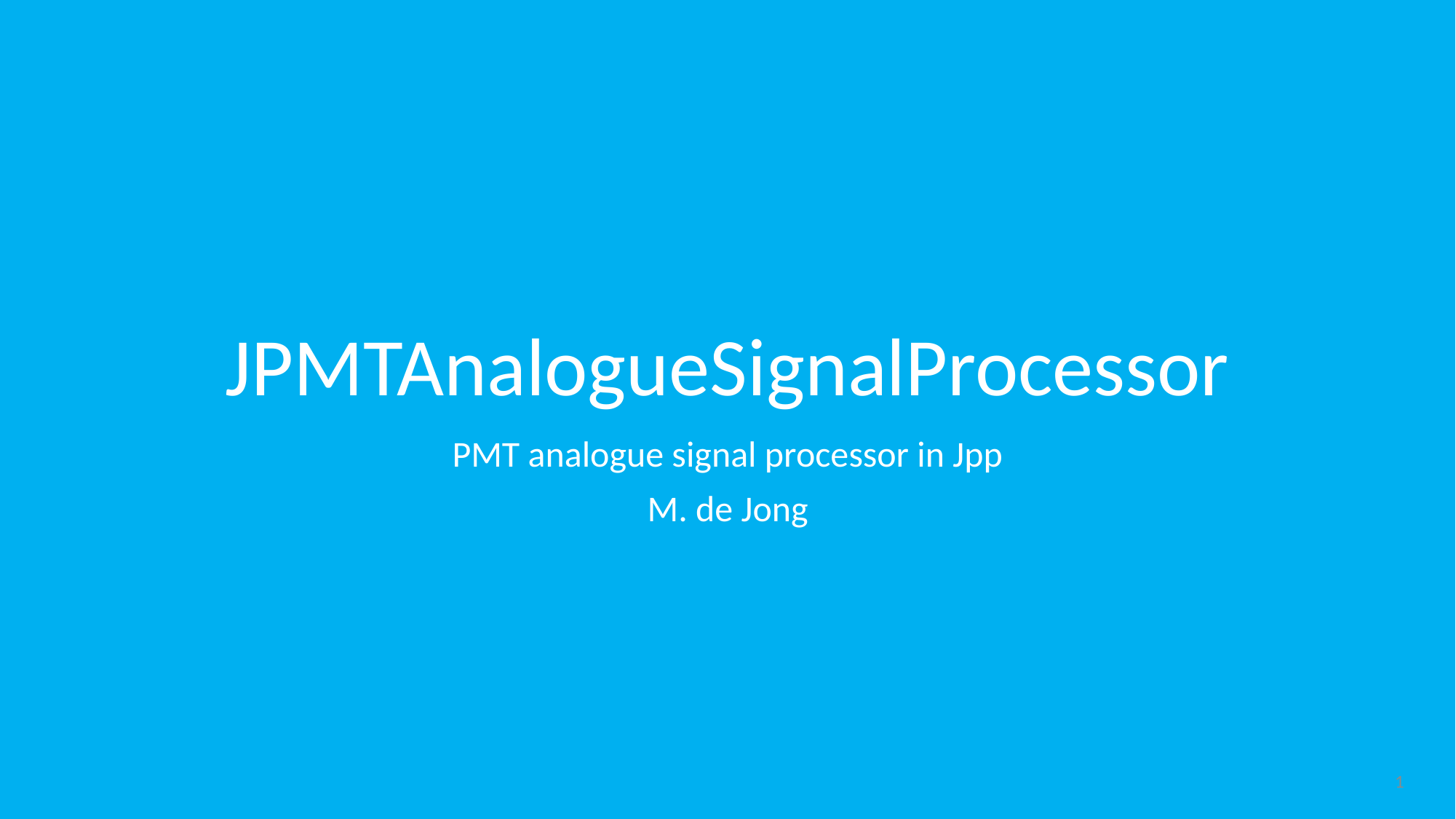

# JPMTAnalogueSignalProcessor
PMT analogue signal processor in Jpp
M. de Jong
1